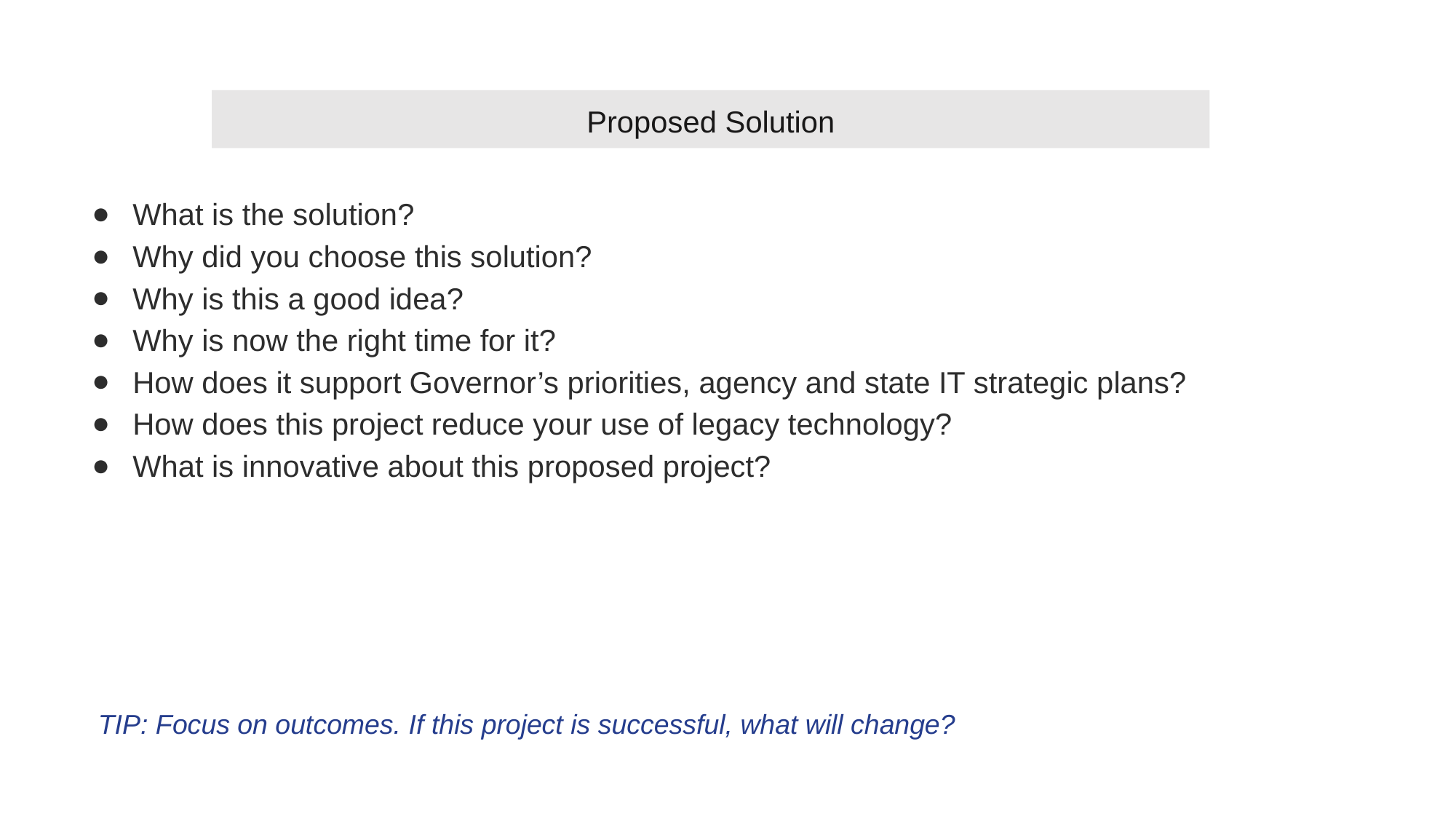

# The Solution
Proposed Solution
What is the solution?
Why did you choose this solution?
Why is this a good idea?
Why is now the right time for it?
How does it support Governor’s priorities, agency and state IT strategic plans?
How does this project reduce your use of legacy technology?
What is innovative about this proposed project?

TIP: Focus on outcomes. If this project is successful, what will change?
7